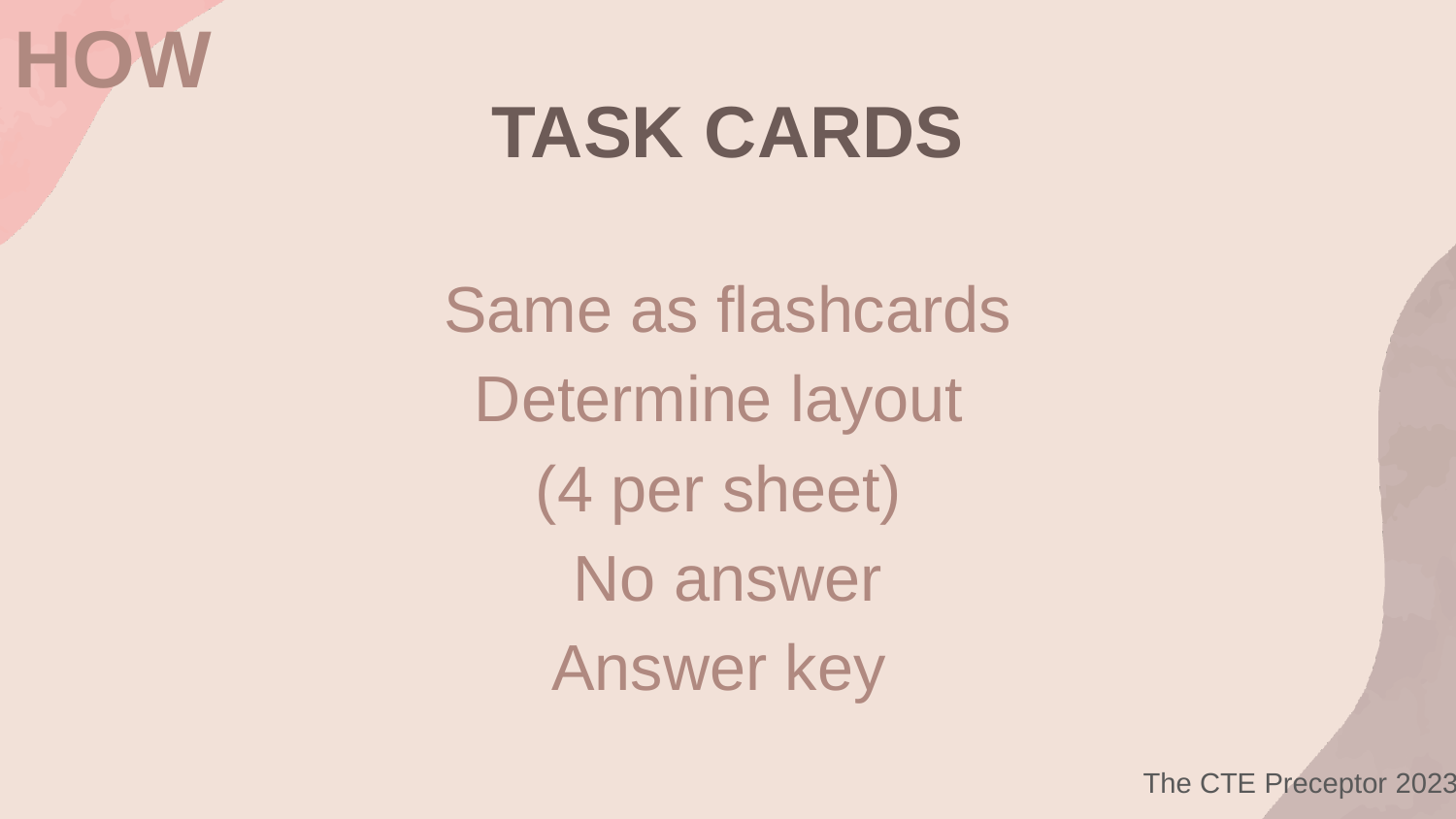

HOW
# TASK CARDS
Same as flashcards
Determine layout
(4 per sheet)
No answer
Answer key
The CTE Preceptor 2023